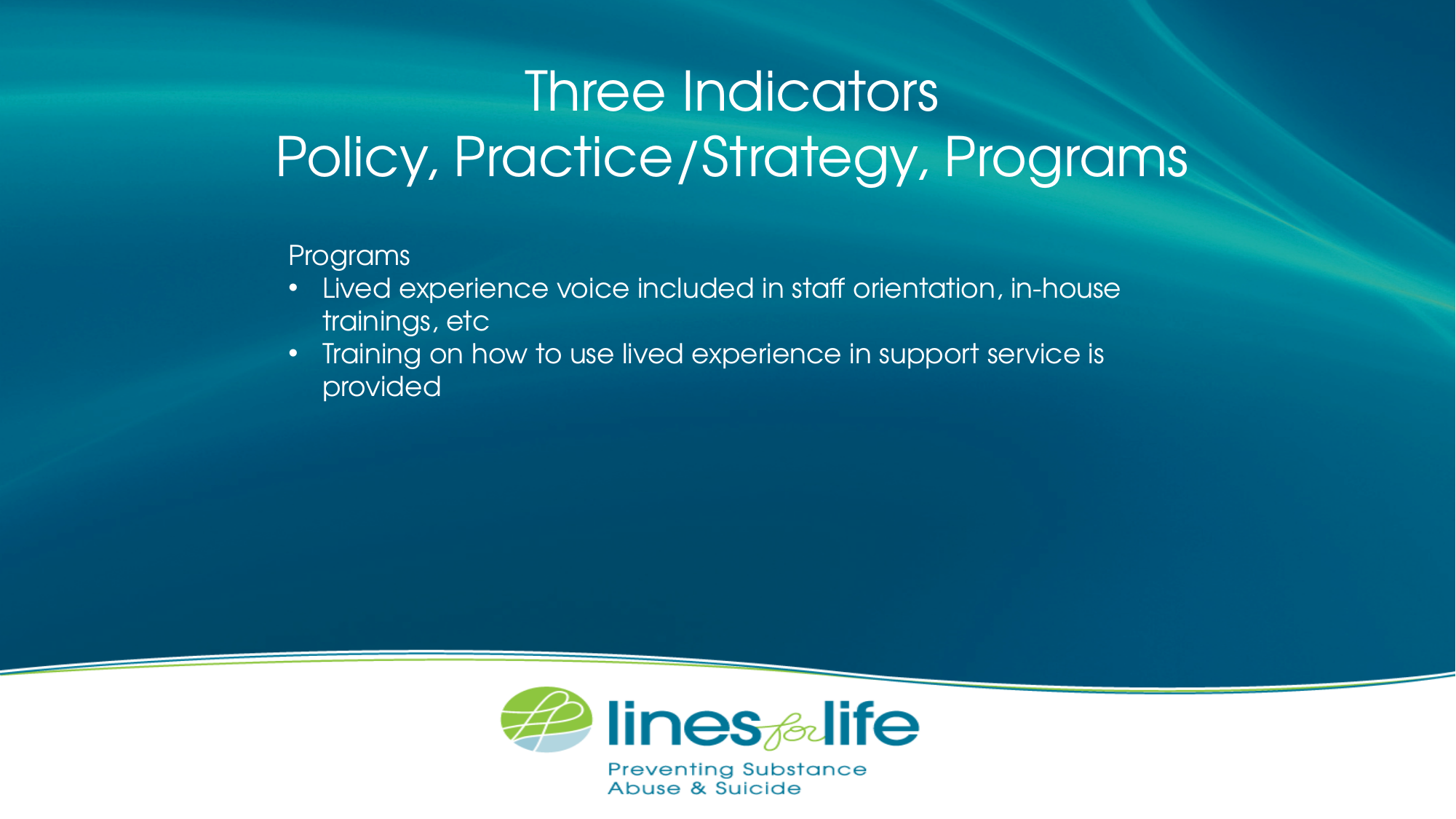

# Three Indicators Policy, Practice/Strategy, Programs

Programs
Lived experience voice included in staff orientation, in-house trainings, etc
Training on how to use lived experience in support service is provided